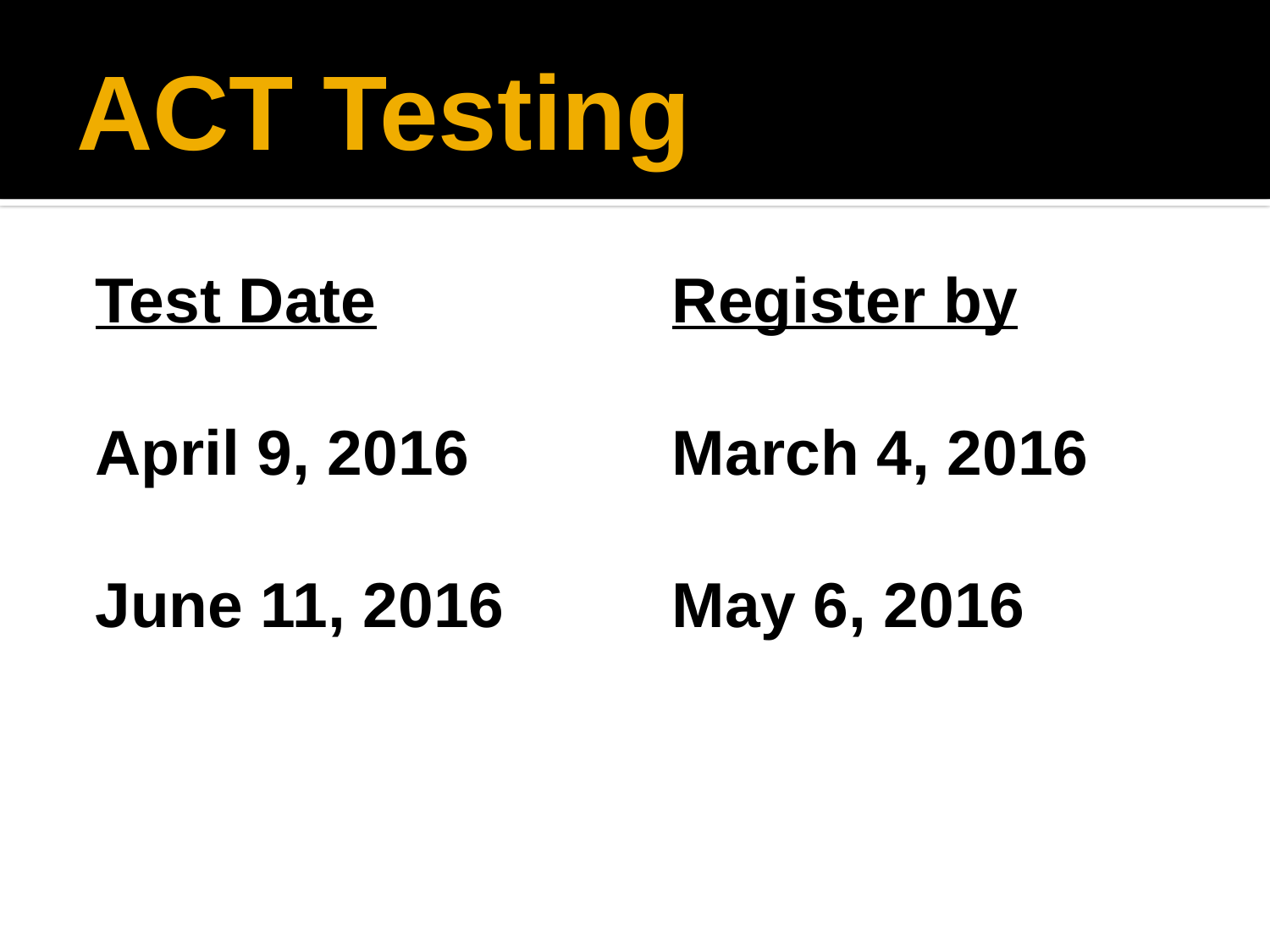

# ACT Testing
Test Date

April 9, 2016

June 11, 2016
Register by

March 4, 2016

May 6, 2016